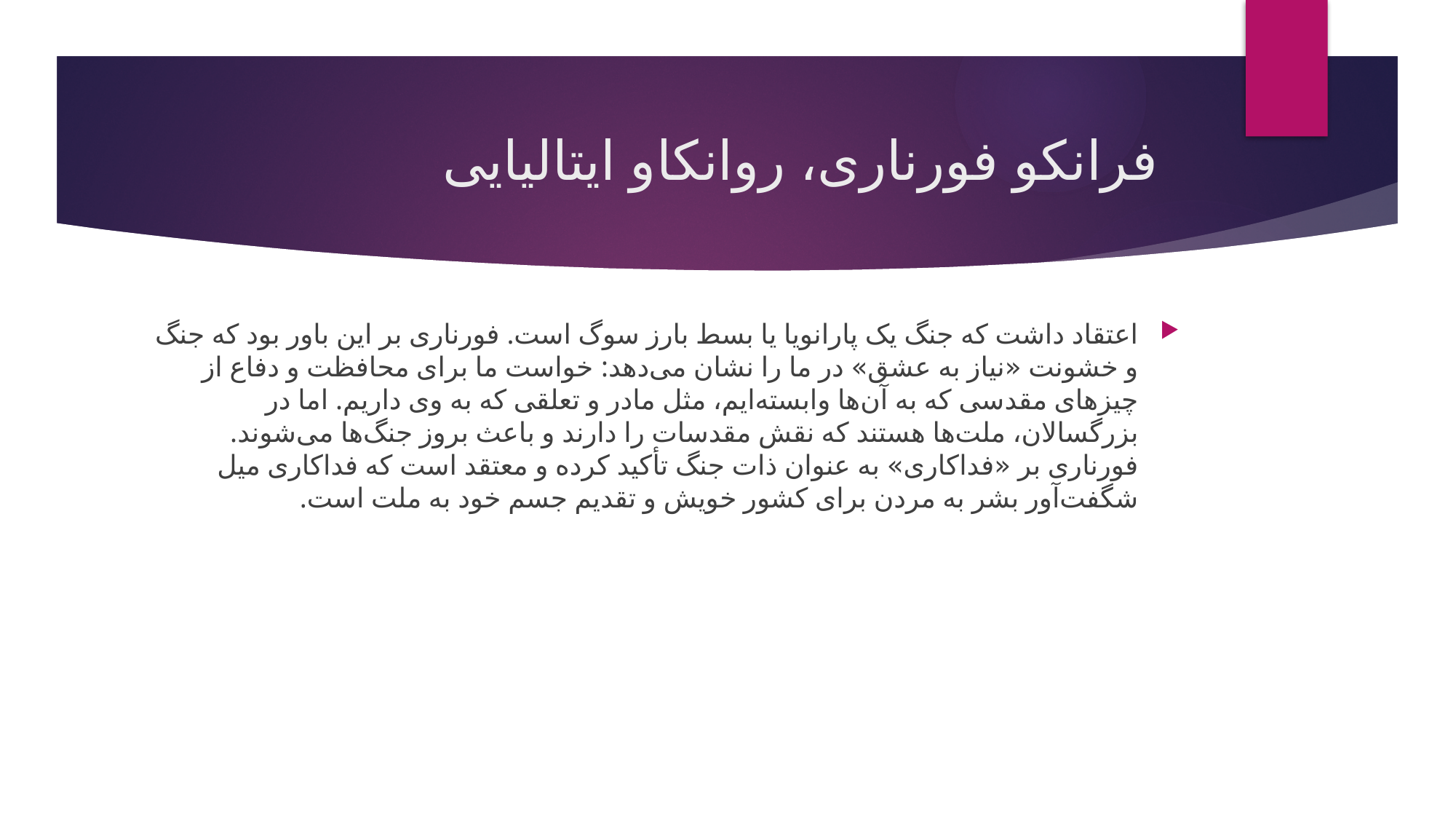

# فرانکو فورناری، روانکاو ایتالیایی
اعتقاد داشت که جنگ یک پارانویا یا بسط بارز سوگ است. فورناری بر این باور بود که جنگ و خشونت «نیاز به عشق» در ما را نشان می‌دهد: خواست ما برای محافظت و دفاع از چیزهای مقدسی که به آن‌ها وابسته‌ایم، مثل مادر و تعلقی که به وی داریم. اما در بزرگسالان، ملت‌ها هستند که نقش مقدسات را دارند و باعث بروز جنگ‌ها می‌شوند. فورناری بر «فداکاری» به عنوان ذات جنگ تأکید کرده و معتقد است که فداکاری میل شگفت‌آور بشر به مردن برای کشور خویش و تقدیم جسم خود به ملت است.